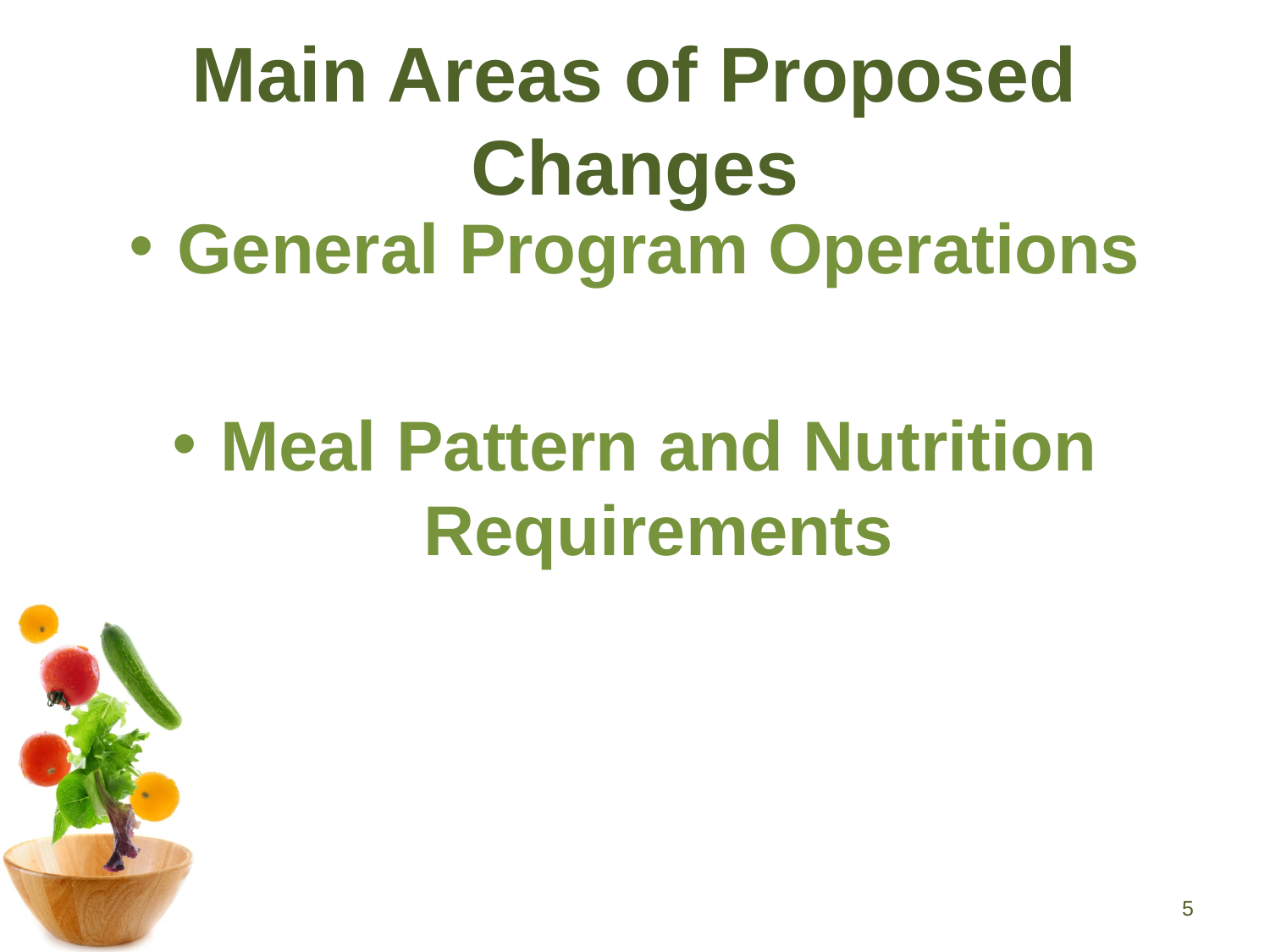

# Main Areas of Proposed Changes
General Program Operations

Meal Pattern and Nutrition Requirements
5